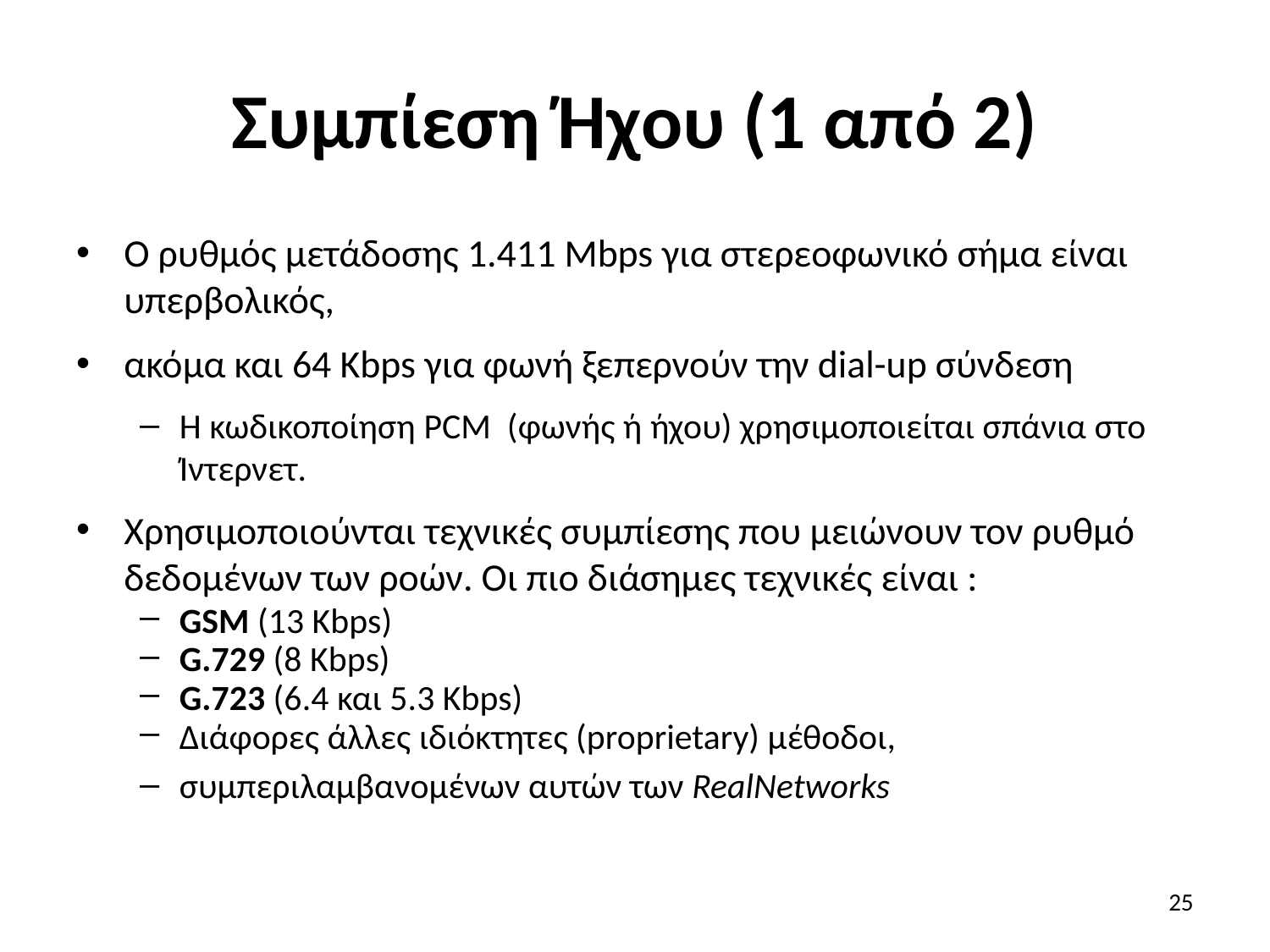

# Συμπίεση Ήχου (1 από 2)
Ο ρυθμός μετάδοσης 1.411 Mbps για στερεοφωνικό σήμα είναι υπερβολικός,
ακόμα και 64 Kbps για φωνή ξεπερνούν την dial-up σύνδεση
Η κωδικοποίηση PCM  (φωνής ή ήχου) χρησιμοποιείται σπάνια στο Ίντερνετ.
Χρησιμοποιούνται τεχνικές συμπίεσης που μειώνουν τον ρυθμό δεδομένων των ροών. Οι πιο διάσημες τεχνικές είναι :
GSM (13 Kbps)
G.729 (8 Kbps)
G.723 (6.4 και 5.3 Kbps)
Διάφορες άλλες ιδιόκτητες (proprietary) μέθοδοι,
συμπεριλαμβανομένων αυτών των RealNetworks
25